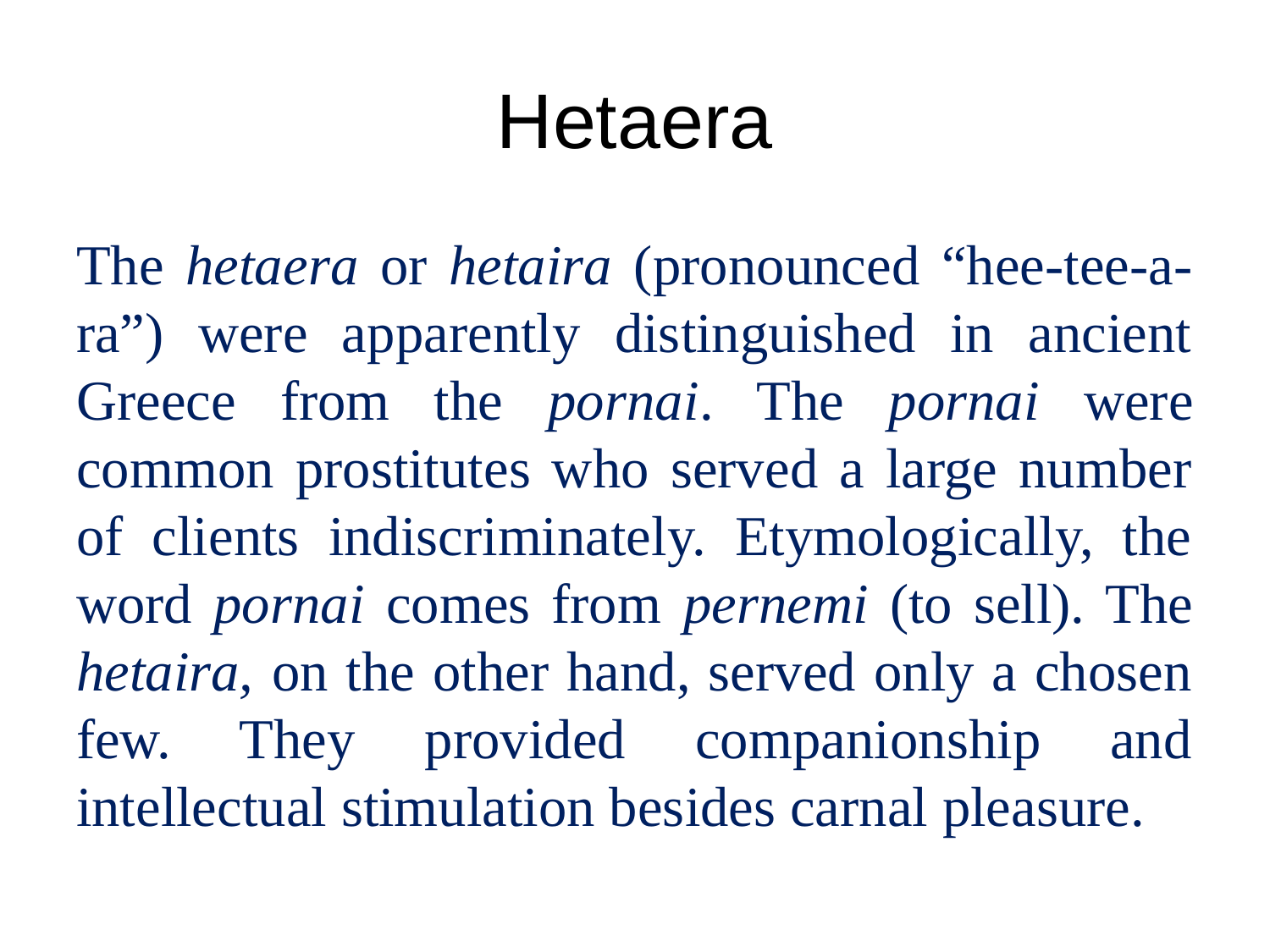

# Hetaera
The hetaera or hetaira (pronounced “hee-tee-a-ra”) were apparently distinguished in ancient Greece from the pornai. The pornai were common prostitutes who served a large number of clients indiscriminately. Etymologically, the word pornai comes from pernemi (to sell). The hetaira, on the other hand, served only a chosen few. They provided companionship and intellectual stimulation besides carnal pleasure.